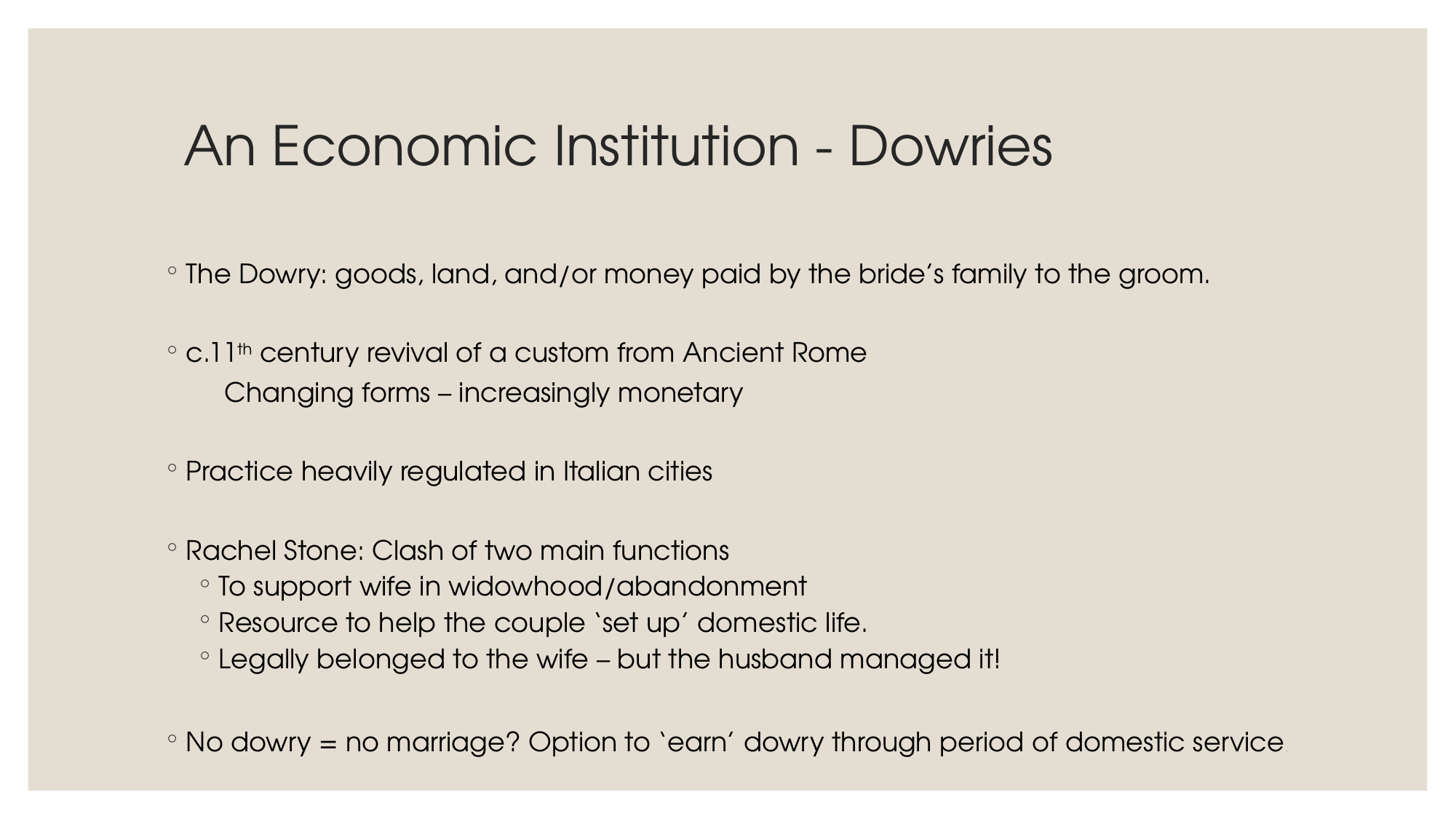

# An Economic Institution - Dowries
The Dowry: goods, land, and/or money paid by the bride’s family to the groom.

c.11th century revival of a custom from Ancient Rome
	Changing forms – increasingly monetary

Practice heavily regulated in Italian cities

Rachel Stone: Clash of two main functions
To support wife in widowhood/abandonment
Resource to help the couple ‘set up’ domestic life.
Legally belonged to the wife – but the husband managed it!

No dowry = no marriage? Option to ‘earn’ dowry through period of domestic service.